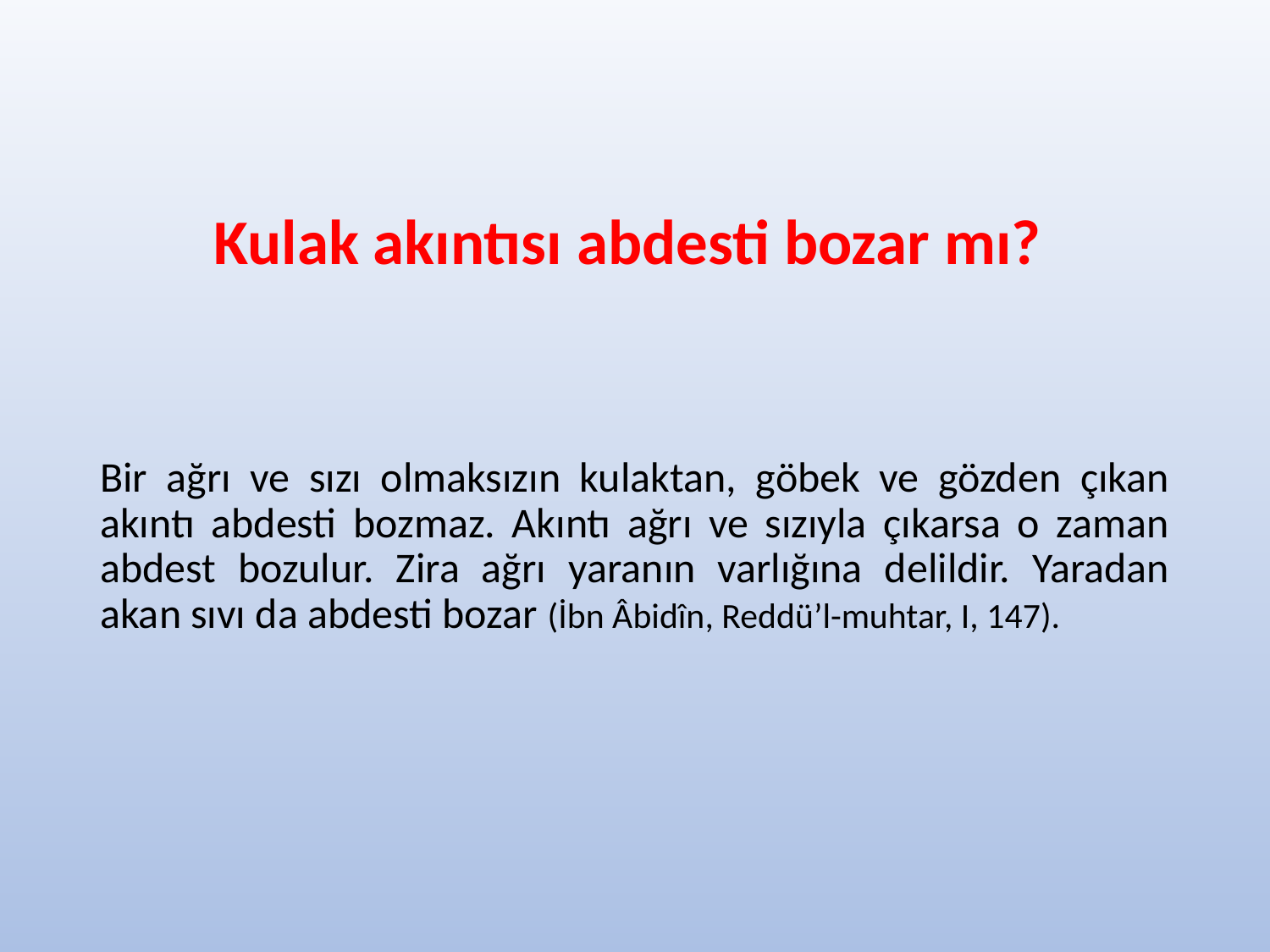

# Kulak akıntısı abdesti bozar mı?

Bir ağrı ve sızı olmaksızın kulaktan, göbek ve gözden çıkan akıntı abdesti bozmaz. Akıntı ağrı ve sızıyla çıkarsa o zaman abdest bozulur. Zira ağrı yaranın varlığına delildir. Yaradan akan sıvı da abdesti bozar (İbn Âbidîn, Reddü’l-muhtar, I, 147).